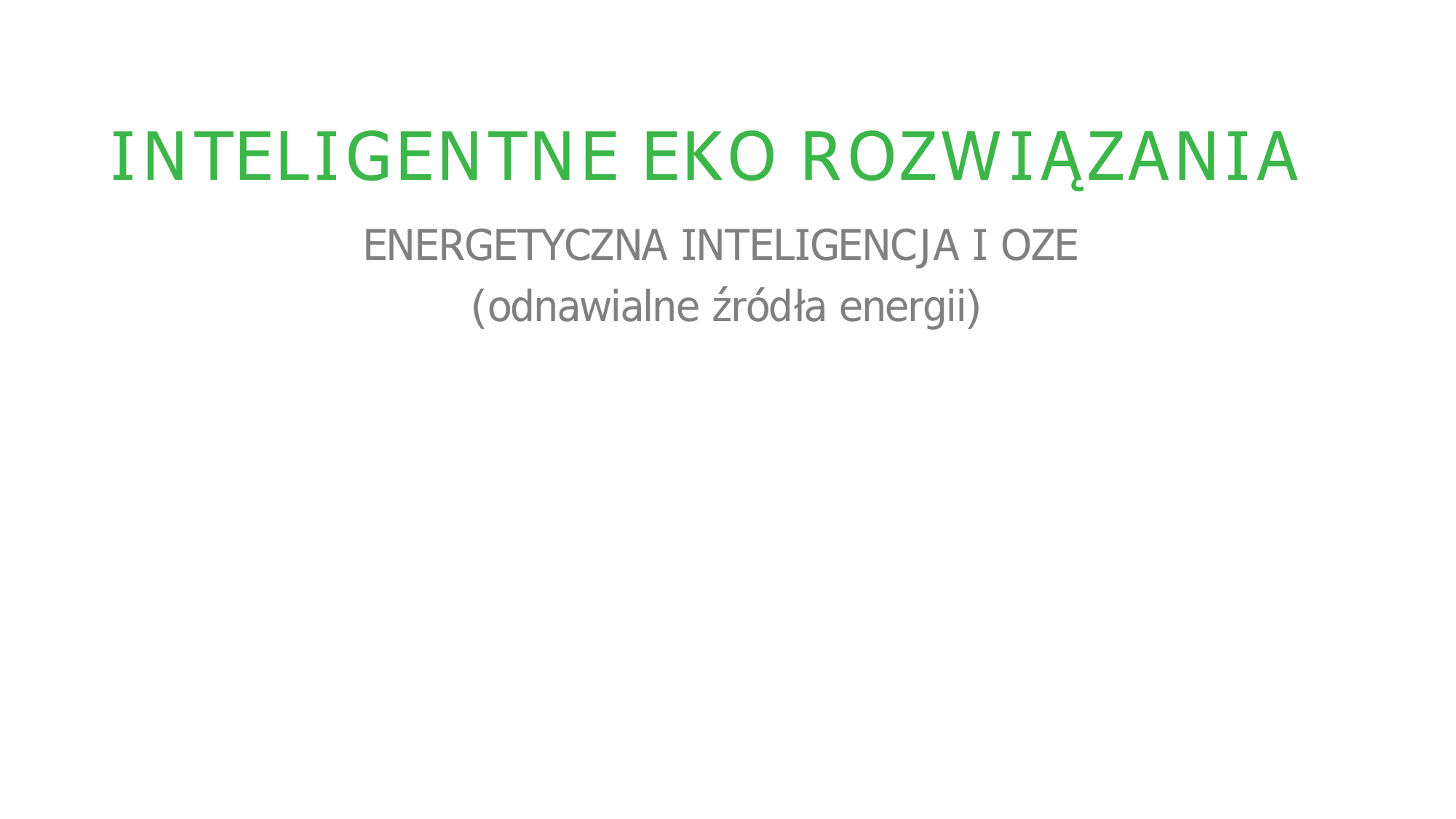

# INTELIGENTNE EKO ROZWIĄZANIA
ENERGETYCZNA INTELIGENCJA I OZE
(odnawialne źródła energii)